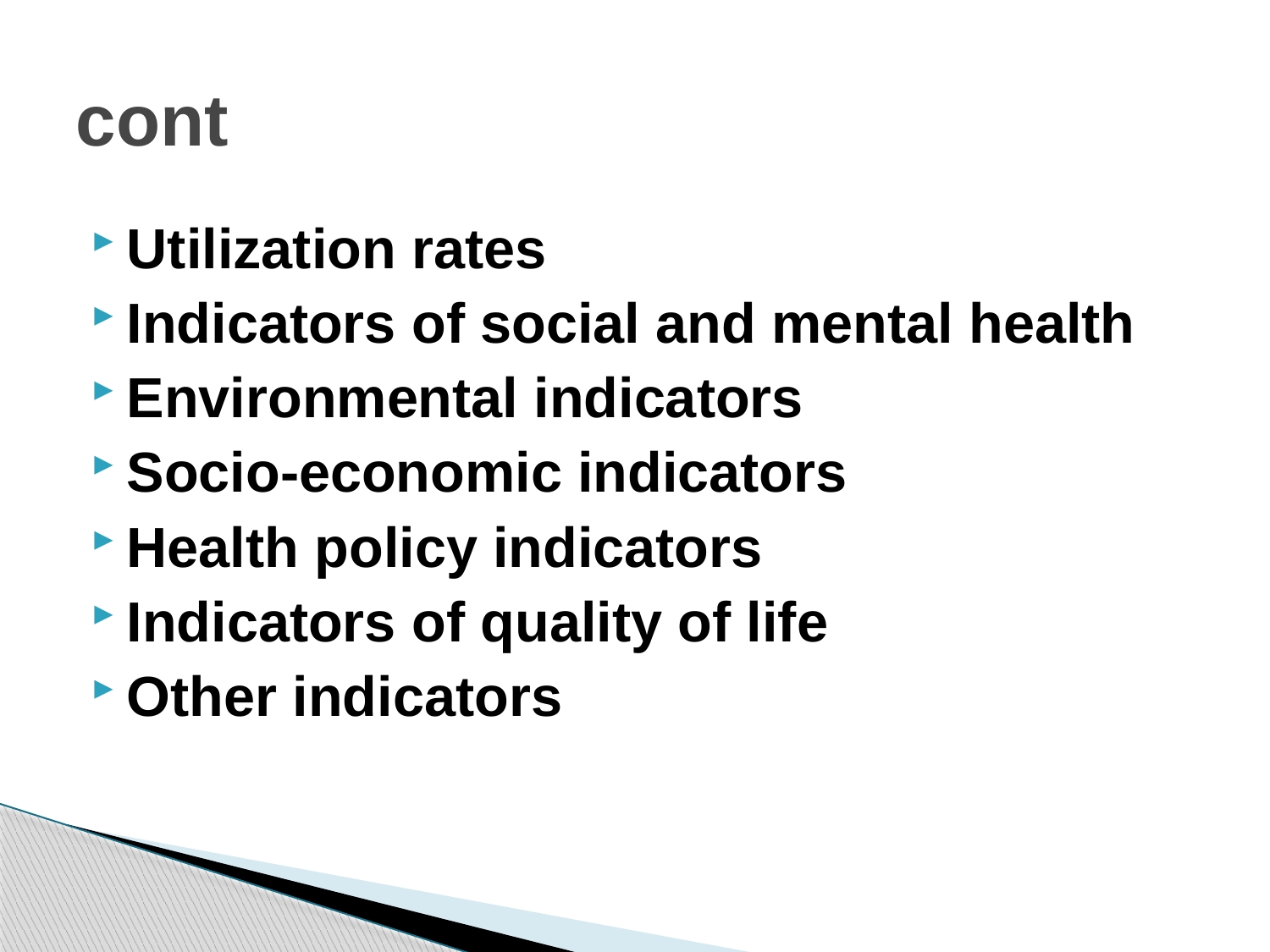

# cont
Utilization rates
Indicators of social and mental health
Environmental indicators
Socio-economic indicators
Health policy indicators
Indicators of quality of life
Other indicators